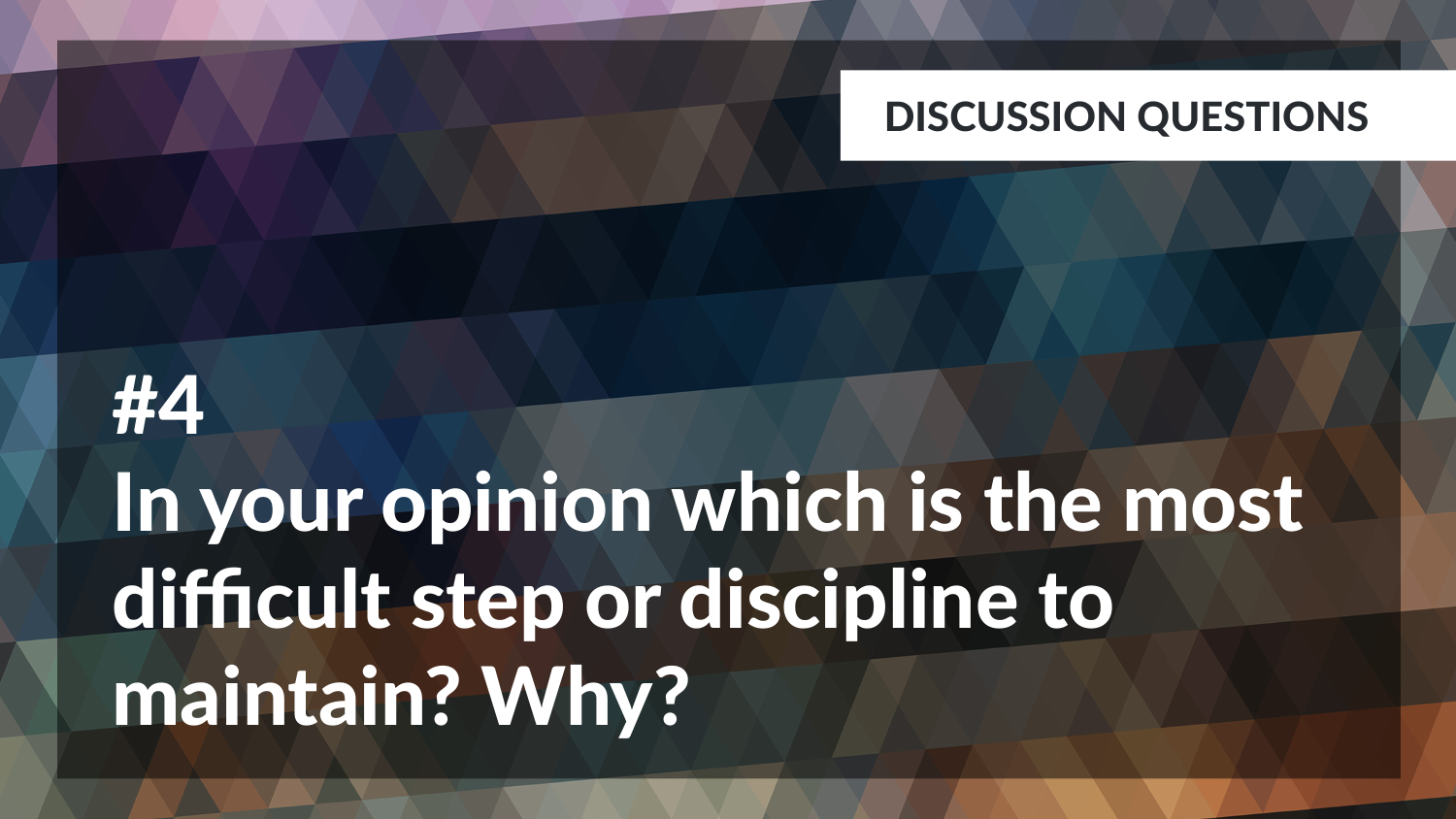

# #4 In your opinion which is the most difficult step or discipline to maintain? Why?